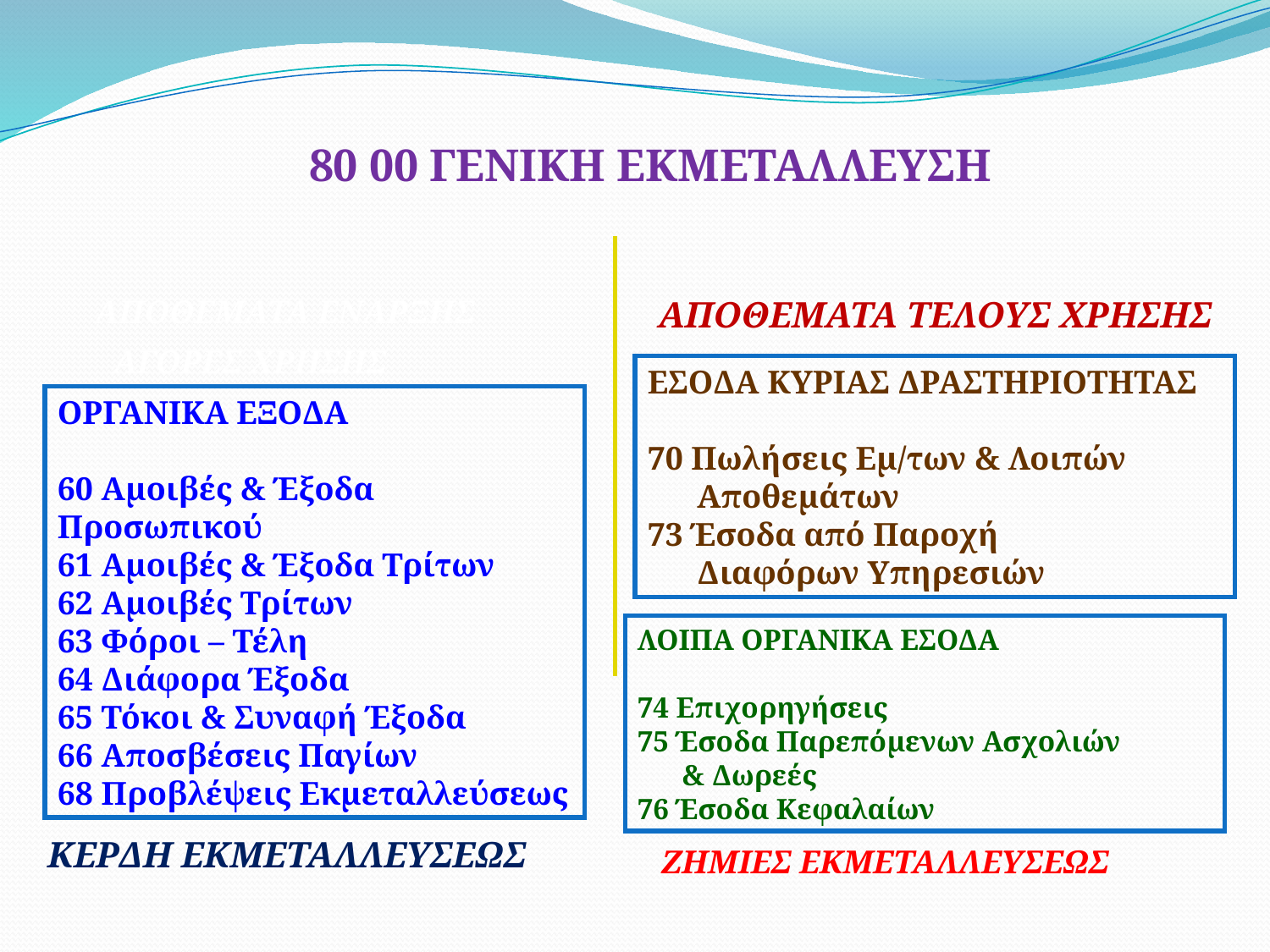

80 00 ΓΕΝΙΚΗ ΕΚΜΕΤΑΛΛΕΥΣΗ
ΑΠΟΘΕΜΑΤΑ ΕΝΑΡΞΗΣ
ΑΠΟΘΕΜΑΤΑ ΤΕΛΟΥΣ ΧΡΗΣΗΣ
ΑΓΟΡΕΣ ΧΡΗΣΗΣ
ΕΣΟΔΑ ΚΥΡΙΑΣ ΔΡΑΣΤΗΡΙΟΤΗΤΑΣ

70 Πωλήσεις Εμ/των & Λοιπών
      Αποθεμάτων
73 Έσοδα από Παροχή
      Διαφόρων Υπηρεσιών
ΟΡΓΑΝΙΚΑ ΕΞΟΔΑ

60 Αμοιβές & Έξοδα Προσωπικού
61 Αμοιβές & Έξοδα Τρίτων
62 Αμοιβές Τρίτων
63 Φόροι – Τέλη
64 Διάφορα Έξοδα
65 Τόκοι & Συναφή Έξοδα
66 Αποσβέσεις Παγίων
68 Προβλέψεις Εκμεταλλεύσεως
ΛΟΙΠΑ ΟΡΓΑΝΙΚΑ ΕΣΟΔΑ

74 Επιχορηγήσεις
75 Έσοδα Παρεπόμενων Ασχολιών
      & Δωρεές
76 Έσοδα Κεφαλαίων
ΚΕΡΔΗ ΕΚΜΕΤΑΛΛΕΥΣΕΩΣ
ΖΗΜΙΕΣ ΕΚΜΕΤΑΛΛΕΥΣΕΩΣ